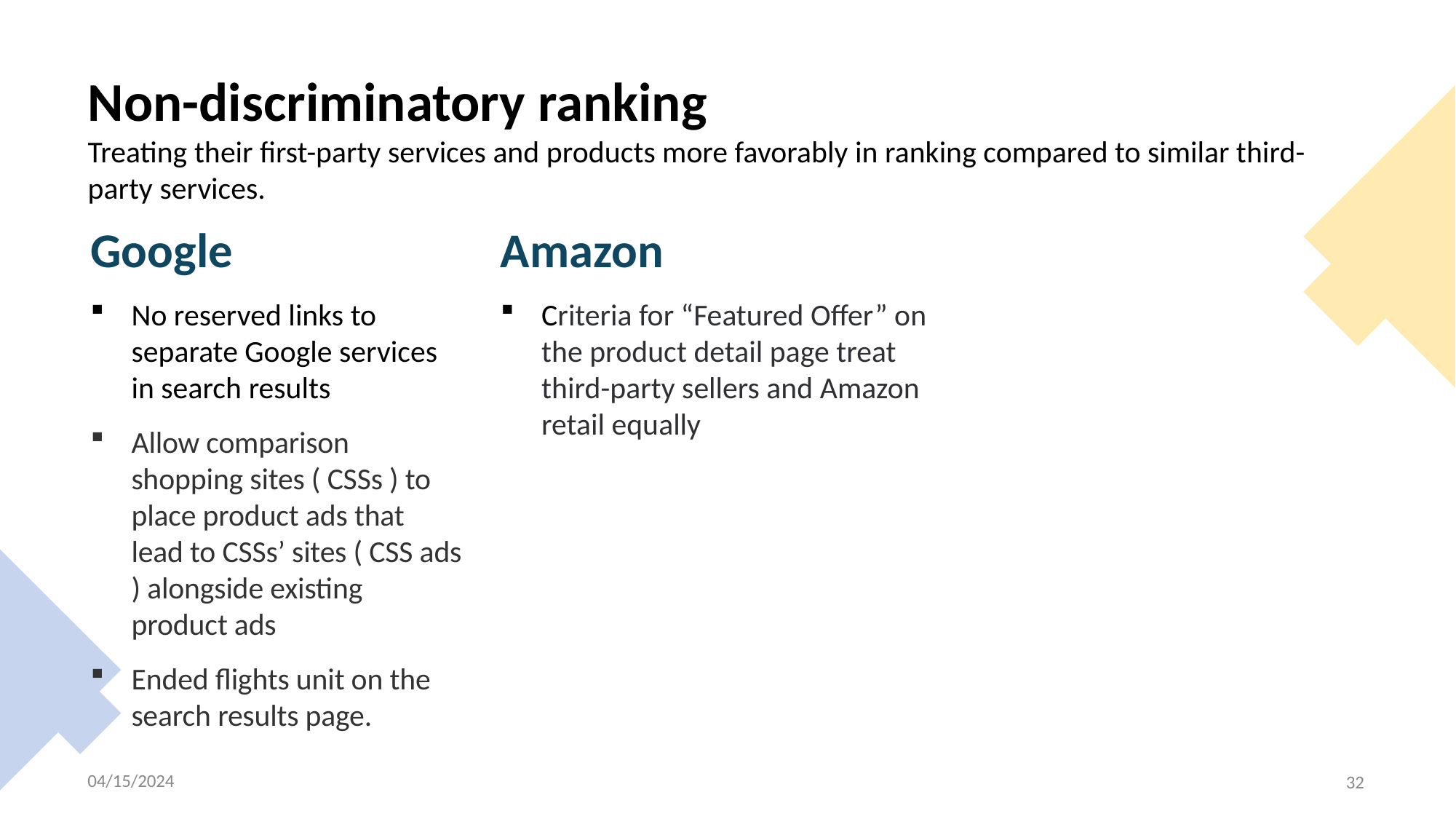

# Non-discriminatory ranking Treating their first-party services and products more favorably in ranking compared to similar third-party services.

Google
No reserved links to separate Google services in search results
Allow comparison shopping sites ( CSSs ) to place product ads that lead to CSSs’ sites ( CSS ads ) alongside existing product ads
Ended flights unit on the search results page.
Amazon
Criteria for “Featured Offer” on the product detail page treat third-party sellers and Amazon retail equally

04/15/2024
32